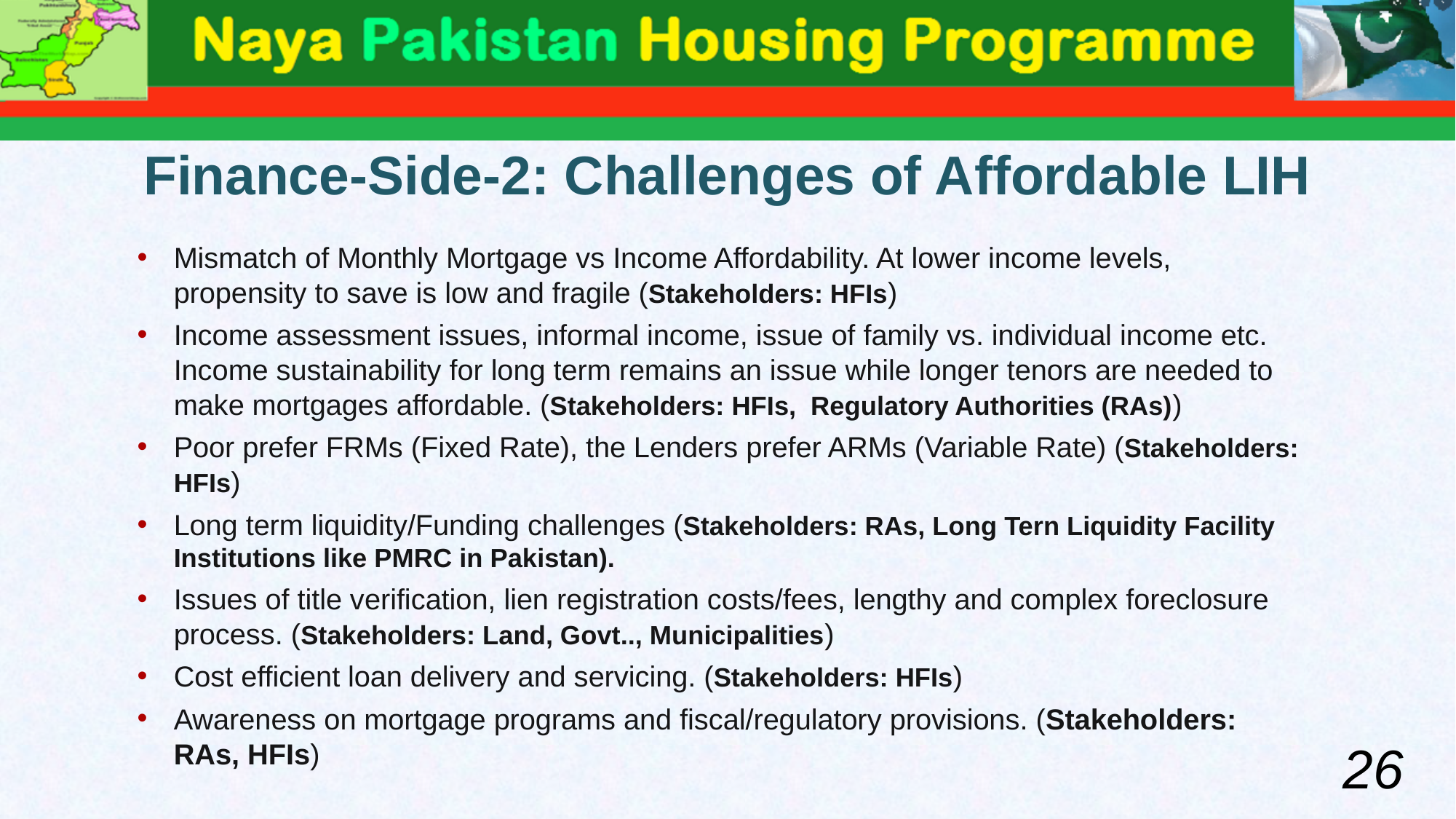

# Finance-Side-2: Challenges of Affordable LIH
Mismatch of Monthly Mortgage vs Income Affordability. At lower income levels, propensity to save is low and fragile (Stakeholders: HFIs)
Income assessment issues, informal income, issue of family vs. individual income etc. Income sustainability for long term remains an issue while longer tenors are needed to make mortgages affordable. (Stakeholders: HFIs,  Regulatory Authorities (RAs))
Poor prefer FRMs (Fixed Rate), the Lenders prefer ARMs (Variable Rate) (Stakeholders: HFIs)
Long term liquidity/Funding challenges (Stakeholders: RAs, Long Tern Liquidity Facility Institutions like PMRC in Pakistan).
Issues of title verification, lien registration costs/fees, lengthy and complex foreclosure  process. (Stakeholders: Land, Govt.., Municipalities)
Cost efficient loan delivery and servicing. (Stakeholders: HFIs)
Awareness on mortgage programs and fiscal/regulatory provisions. (Stakeholders: RAs, HFIs)
26